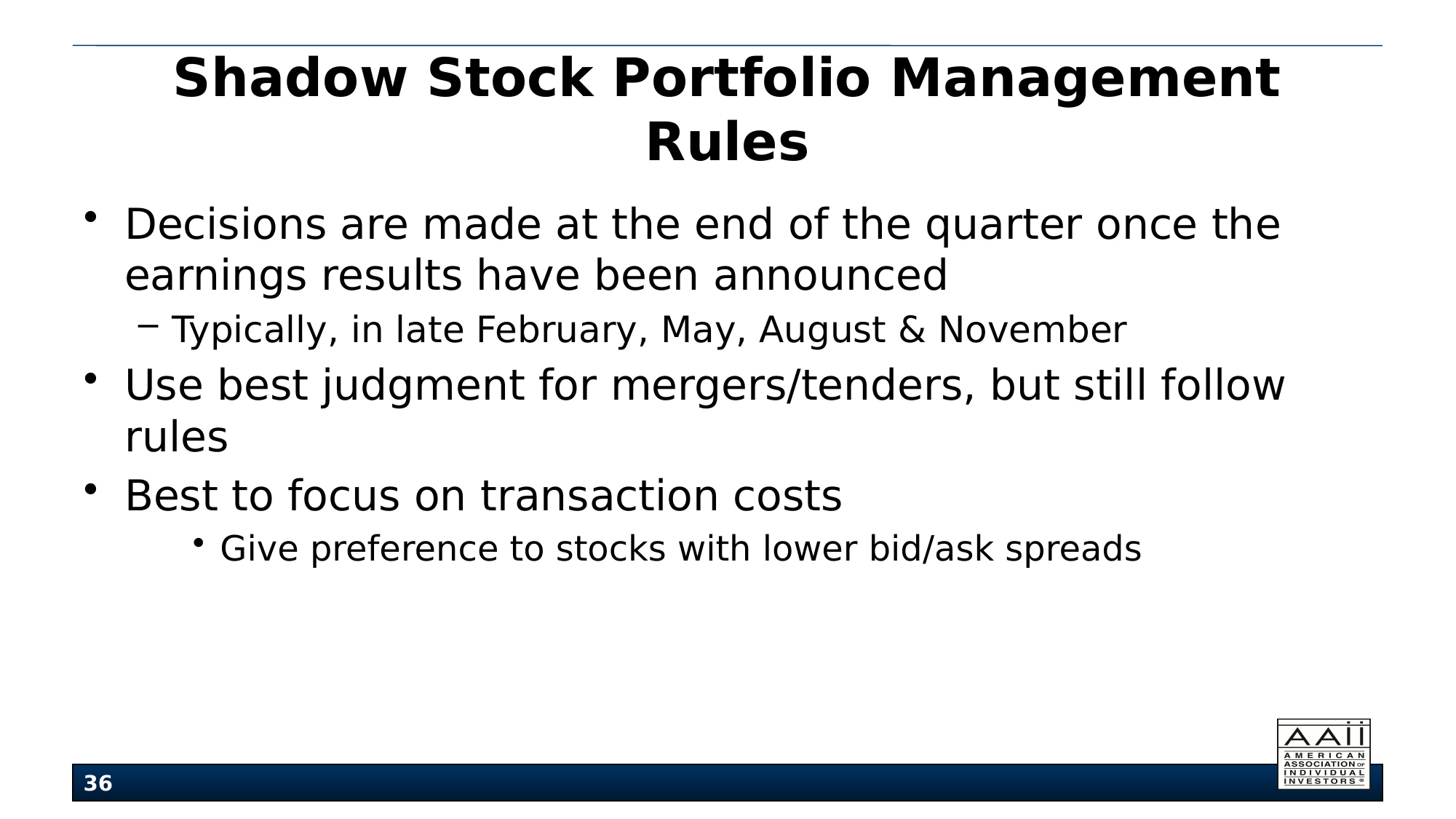

# Shadow Stock Portfolio Management Rules
Decisions are made at the end of the quarter once the earnings results have been announced
Typically, in late February, May, August & November
Use best judgment for mergers/tenders, but still follow rules
Best to focus on transaction costs
Give preference to stocks with lower bid/ask spreads